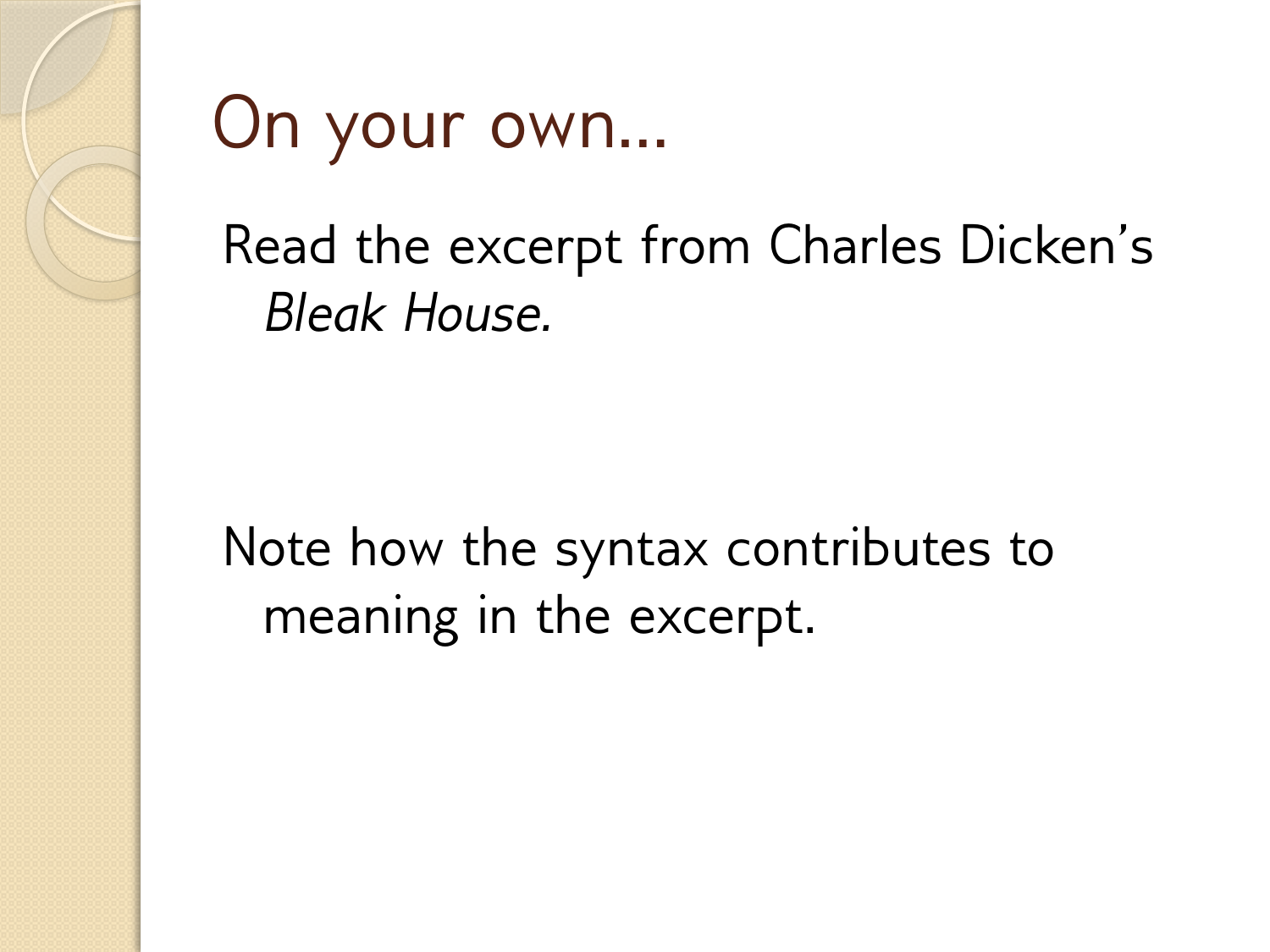

# On your own…
Read the excerpt from Charles Dicken’s Bleak House.

Note how the syntax contributes to meaning in the excerpt.